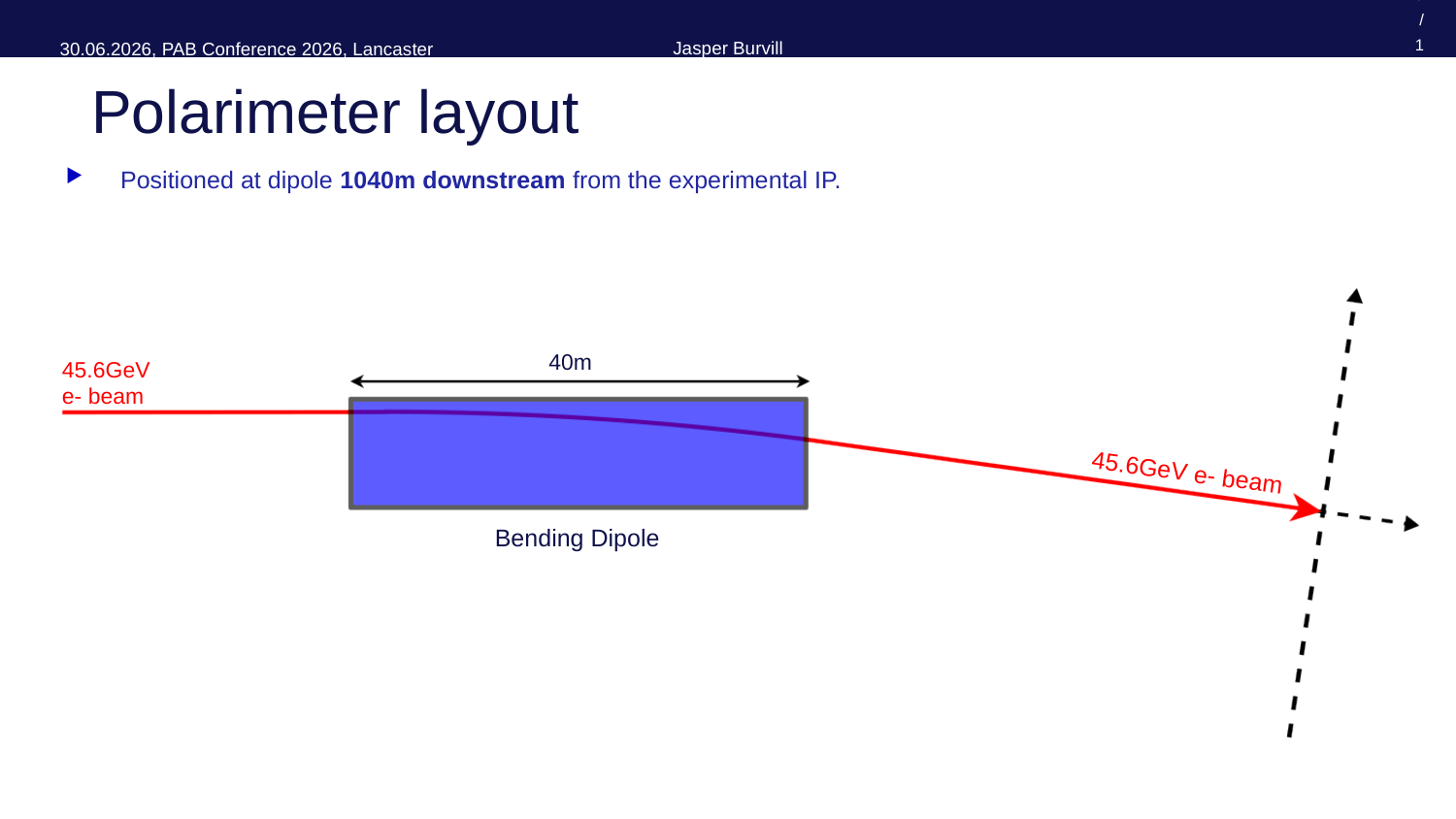

9 / 14
# Polarimeter layout

Positioned at dipole 1040m downstream from the experimental IP.

40m
45.6GeV e- beam
45.6GeV e- beam
Bending Dipole